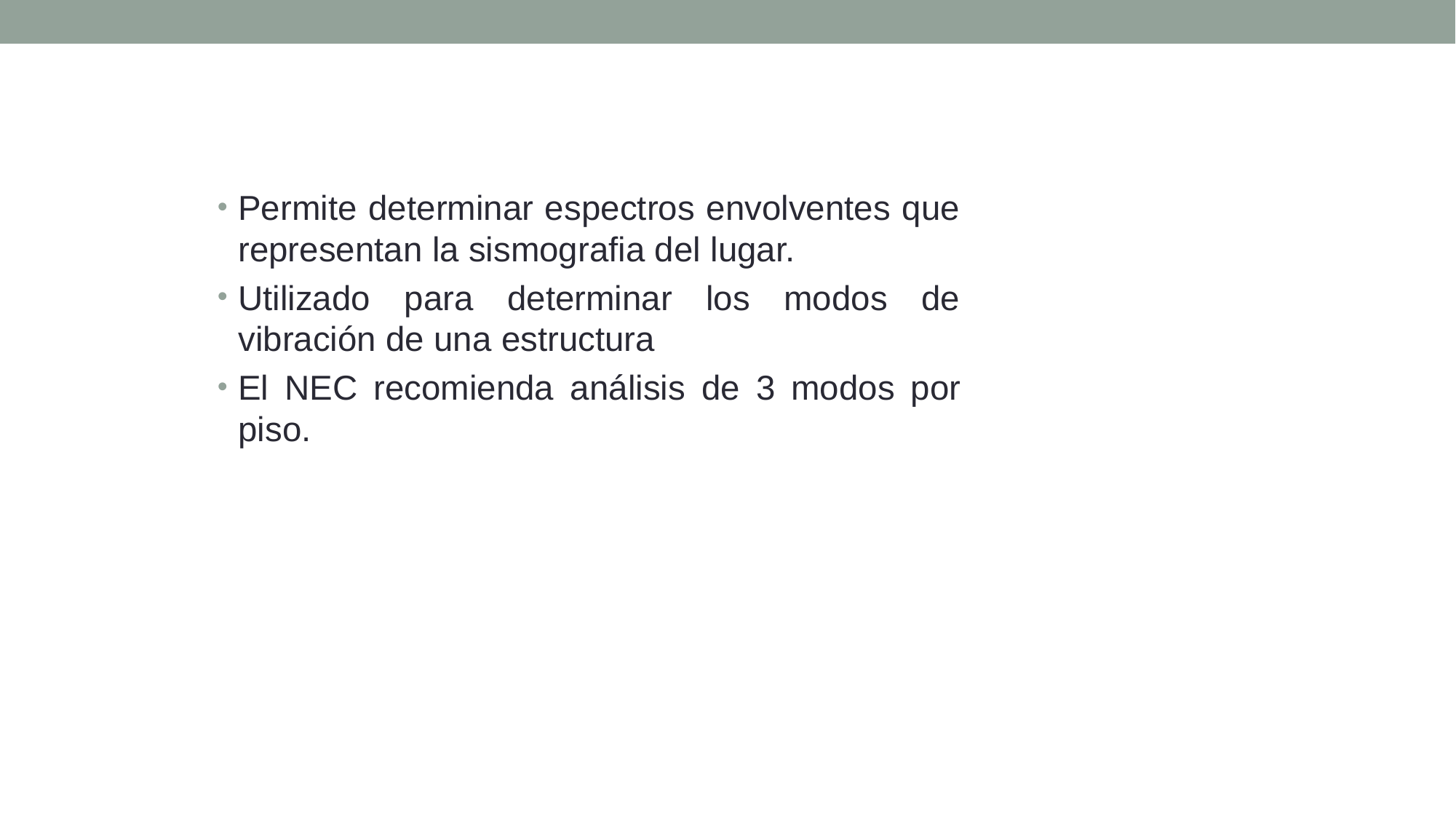

Permite determinar espectros envolventes que representan la sismografia del lugar.
Utilizado para determinar los modos de vibración de una estructura
El NEC recomienda análisis de 3 modos por piso.